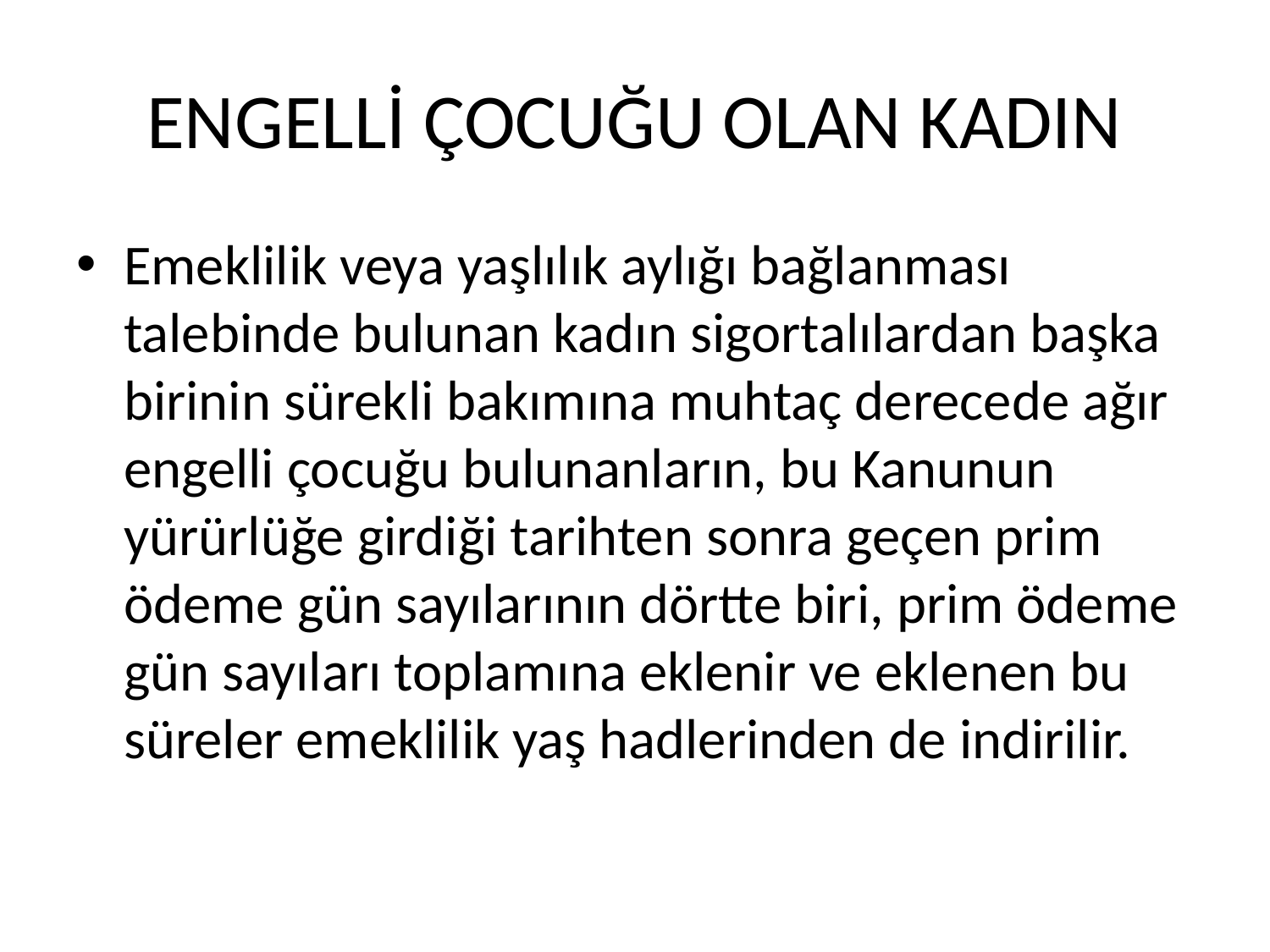

# ENGELLİ ÇOCUĞU OLAN KADIN
Emeklilik veya yaşlılık aylığı bağlanması talebinde bulunan kadın sigortalılardan başka birinin sürekli bakımına muhtaç derecede ağır engelli çocuğu bulunanların, bu Kanunun yürürlüğe girdiği tarihten sonra geçen prim ödeme gün sayılarının dörtte biri, prim ödeme gün sayıları toplamına eklenir ve eklenen bu süreler emeklilik yaş hadlerinden de indirilir.